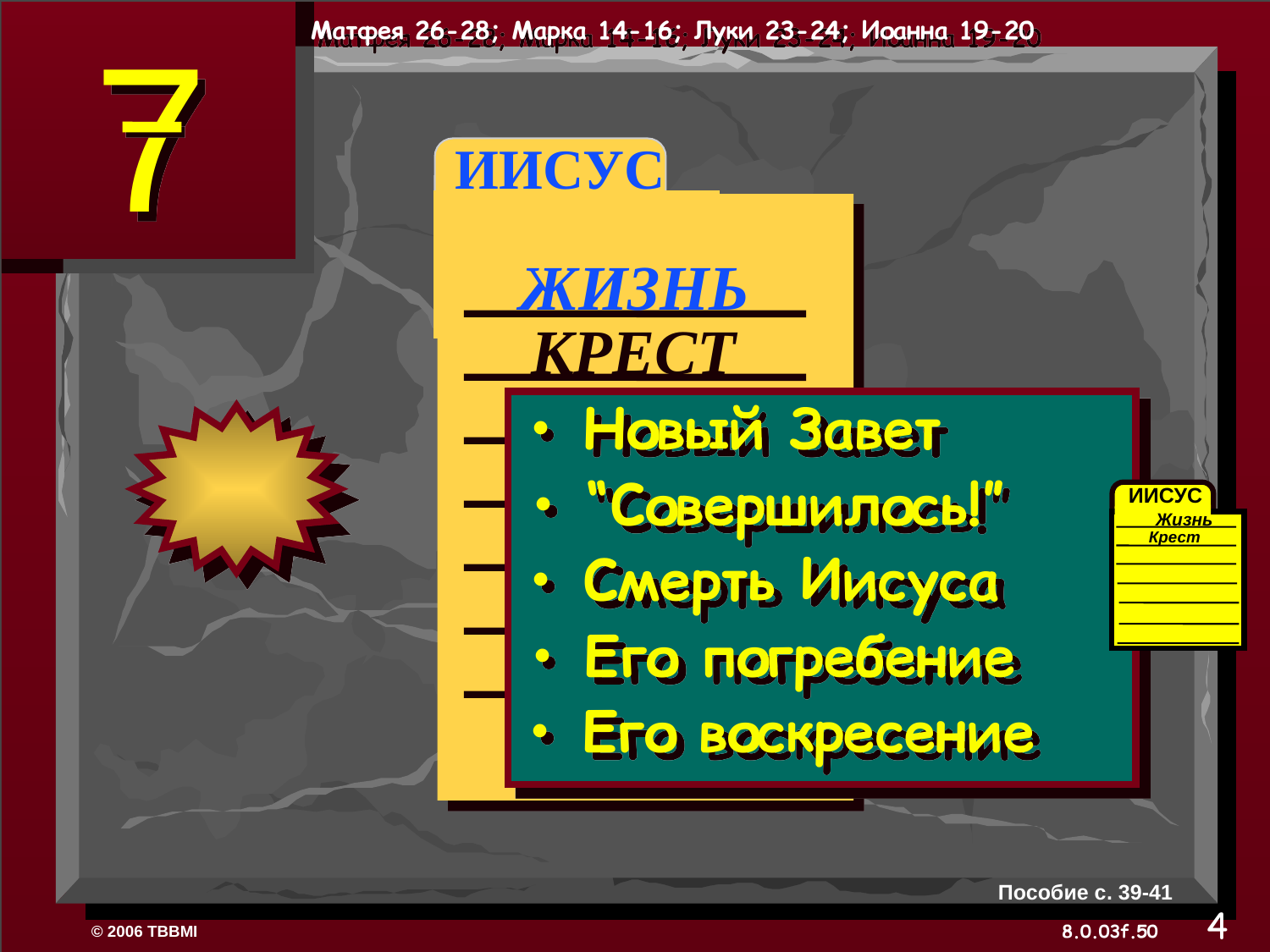

Матфея 26-28; Марка 14-16; Луки 23-24; Иоанна 19-20

   ИИСУС

ЖИЗНЬ
КРЕСТ

• Новый Завет

• “Совершилось!”
ИИСУС

Жизнь

Крест

• Смерть Иисуса

• Его погребение

• Его воскресение

Пособие с. 39-41
4
50